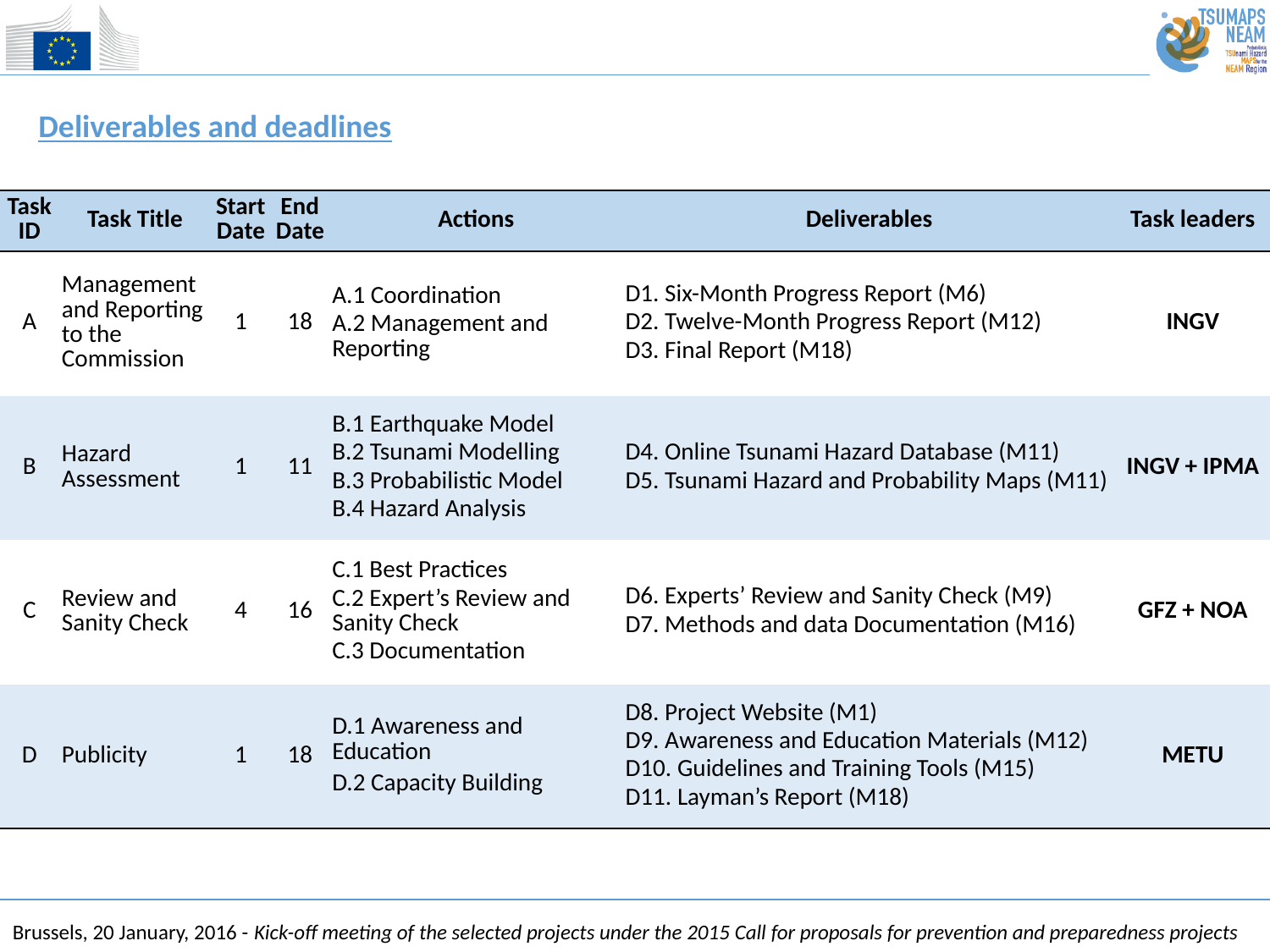

Deliverables and deadlines
| Task ID | Task Title | Start Date | End Date | Actions | Deliverables | Task leaders |
| --- | --- | --- | --- | --- | --- | --- |
| A | Management and Reporting to the Commission | 1 | 18 | A.1 Coordination A.2 Management and Reporting | D1. Six-Month Progress Report (M6) D2. Twelve-Month Progress Report (M12) D3. Final Report (M18) | INGV |
| B | Hazard Assessment | 1 | 11 | B.1 Earthquake Model B.2 Tsunami Modelling B.3 Probabilistic Model B.4 Hazard Analysis | D4. Online Tsunami Hazard Database (M11) D5. Tsunami Hazard and Probability Maps (M11) | INGV + IPMA |
| C | Review and Sanity Check | 4 | 16 | C.1 Best Practices C.2 Expert’s Review and Sanity Check C.3 Documentation | D6. Experts’ Review and Sanity Check (M9) D7. Methods and data Documentation (M16) | GFZ + NOA |
| D | Publicity | 1 | 18 | D.1 Awareness and Education D.2 Capacity Building | D8. Project Website (M1) D9. Awareness and Education Materials (M12) D10. Guidelines and Training Tools (M15) D11. Layman’s Report (M18) | METU |